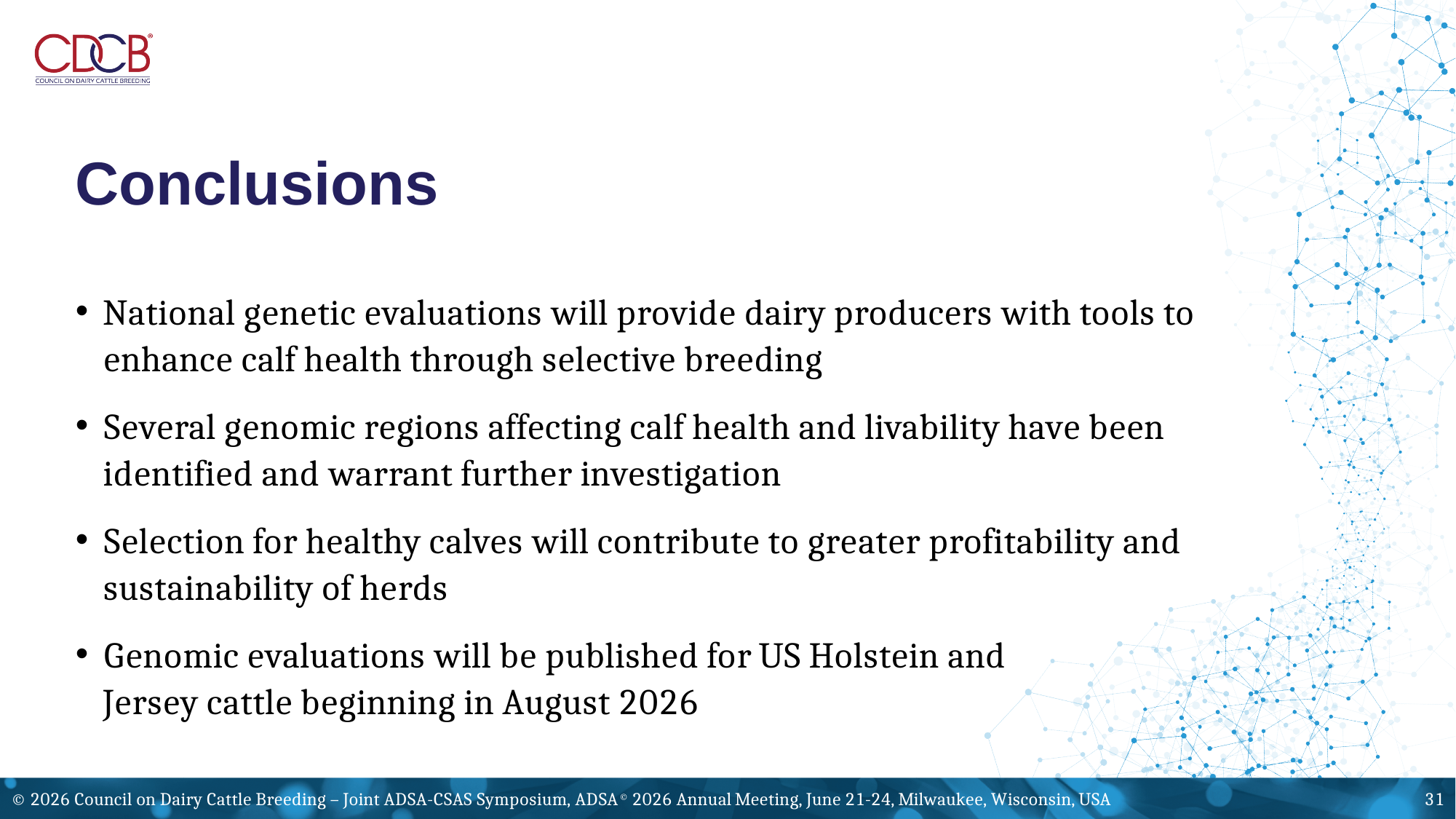

# Conclusions
National genetic evaluations will provide dairy producers with tools to enhance calf health through selective breeding
Several genomic regions affecting calf health and livability have been identified and warrant further investigation
Selection for healthy calves will contribute to greater profitability and sustainability of herds
Genomic evaluations will be published for US Holstein and
Jersey cattle beginning in August 2026
© 2026 Council on Dairy Cattle Breeding – Joint ADSA-CSAS Symposium, ADSA© 2026 Annual Meeting, June 21-24, Milwaukee, Wisconsin, USA
31